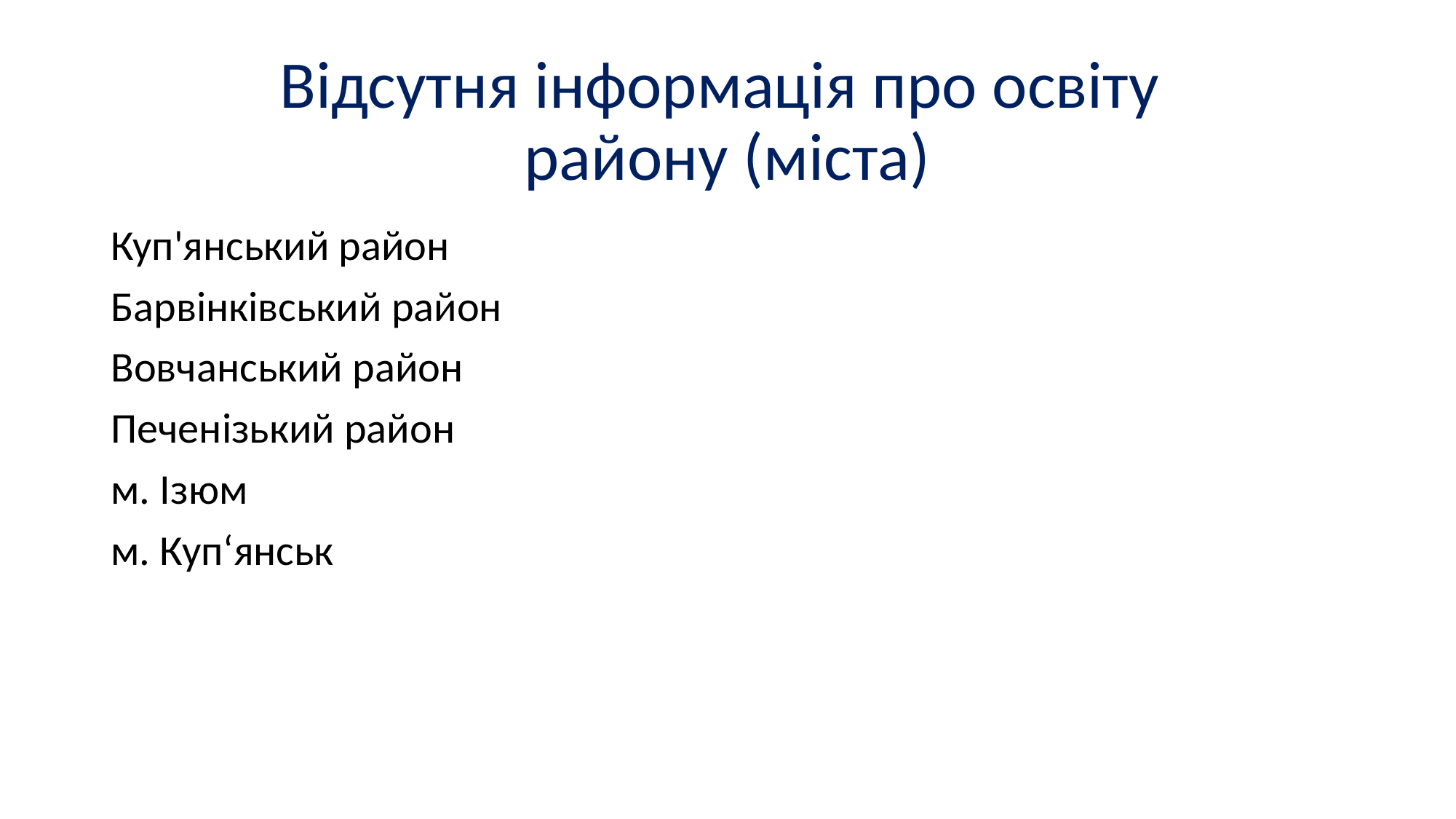

# Відсутня інформація про освіту району (міста)
Куп'янський район
Барвінківський район
Вовчанський район
Печенізький район
м. Ізюм
м. Куп‘янськ